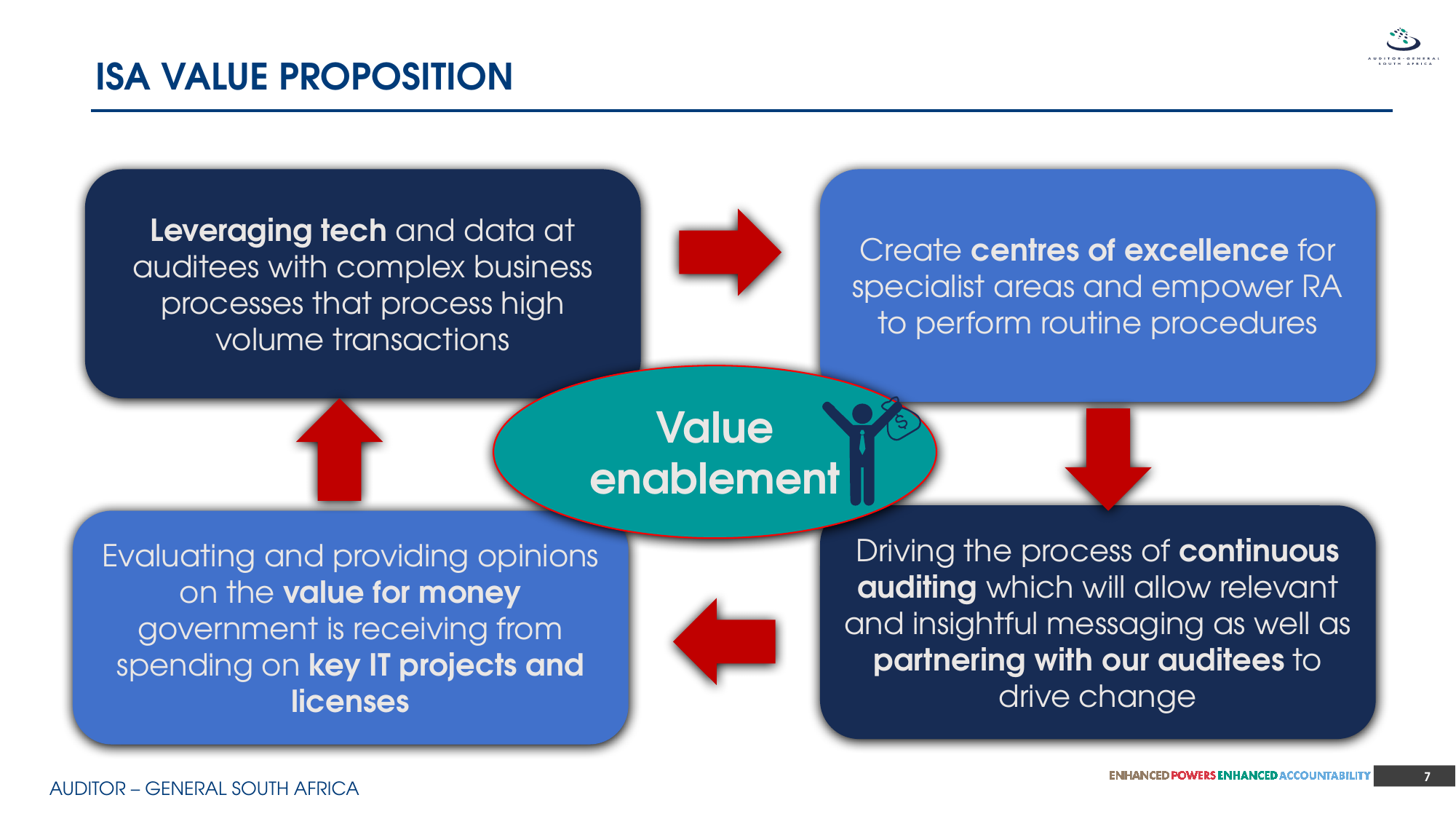

ISA VALUE PROPOSITION
Leveraging tech and data at auditees with complex business processes that process high volume transactions
Create centres of excellence for specialist areas and empower RA to perform routine procedures

Value enablement

Driving the process of continuous auditing which will allow relevant and insightful messaging as well as partnering with our auditees to drive change

Evaluating and providing opinions on the value for money government is receiving from spending on key IT projects and licenses

7